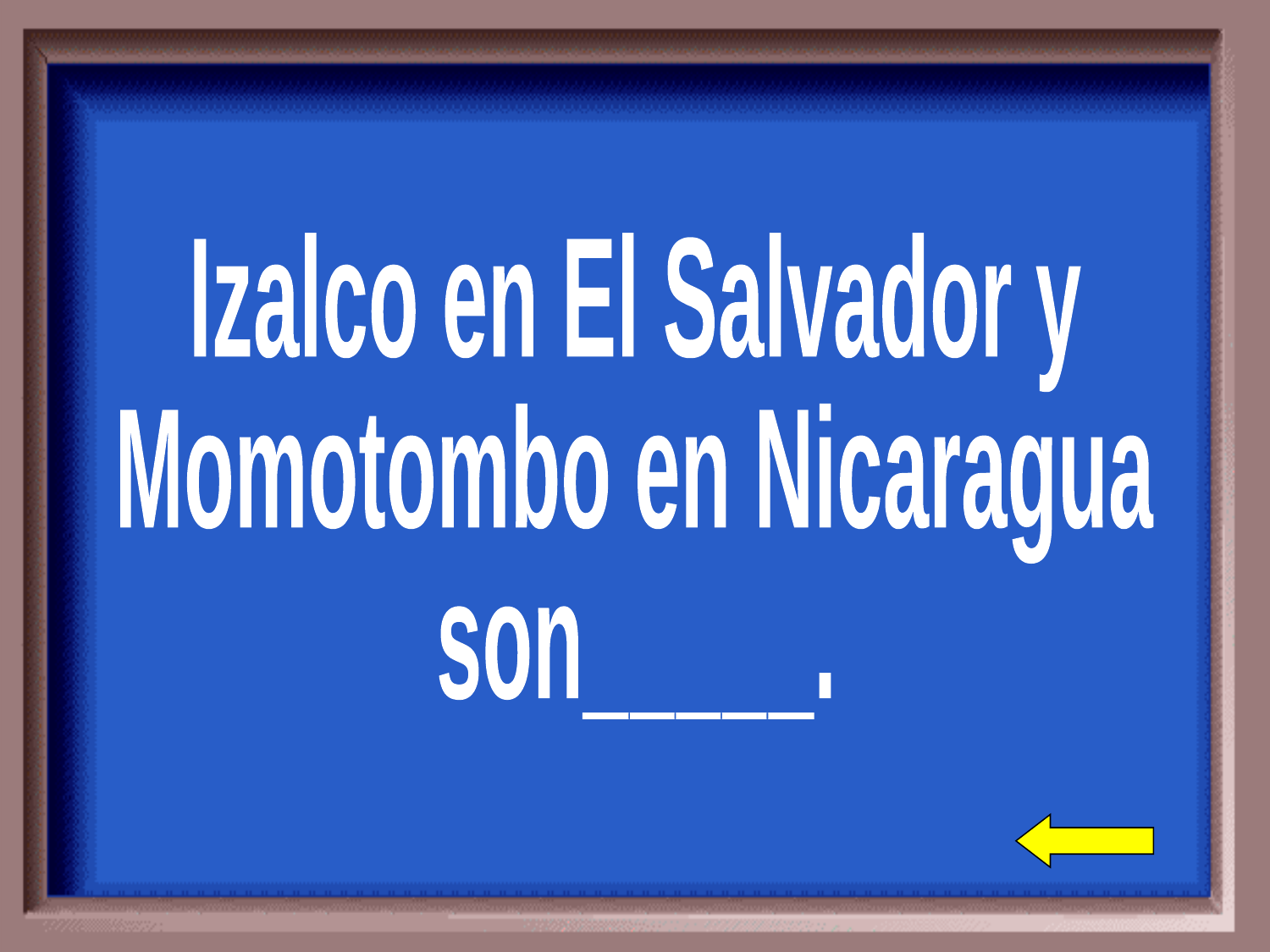

Izalco en El Salvador y
Momotombo en Nicaragua
son_____.